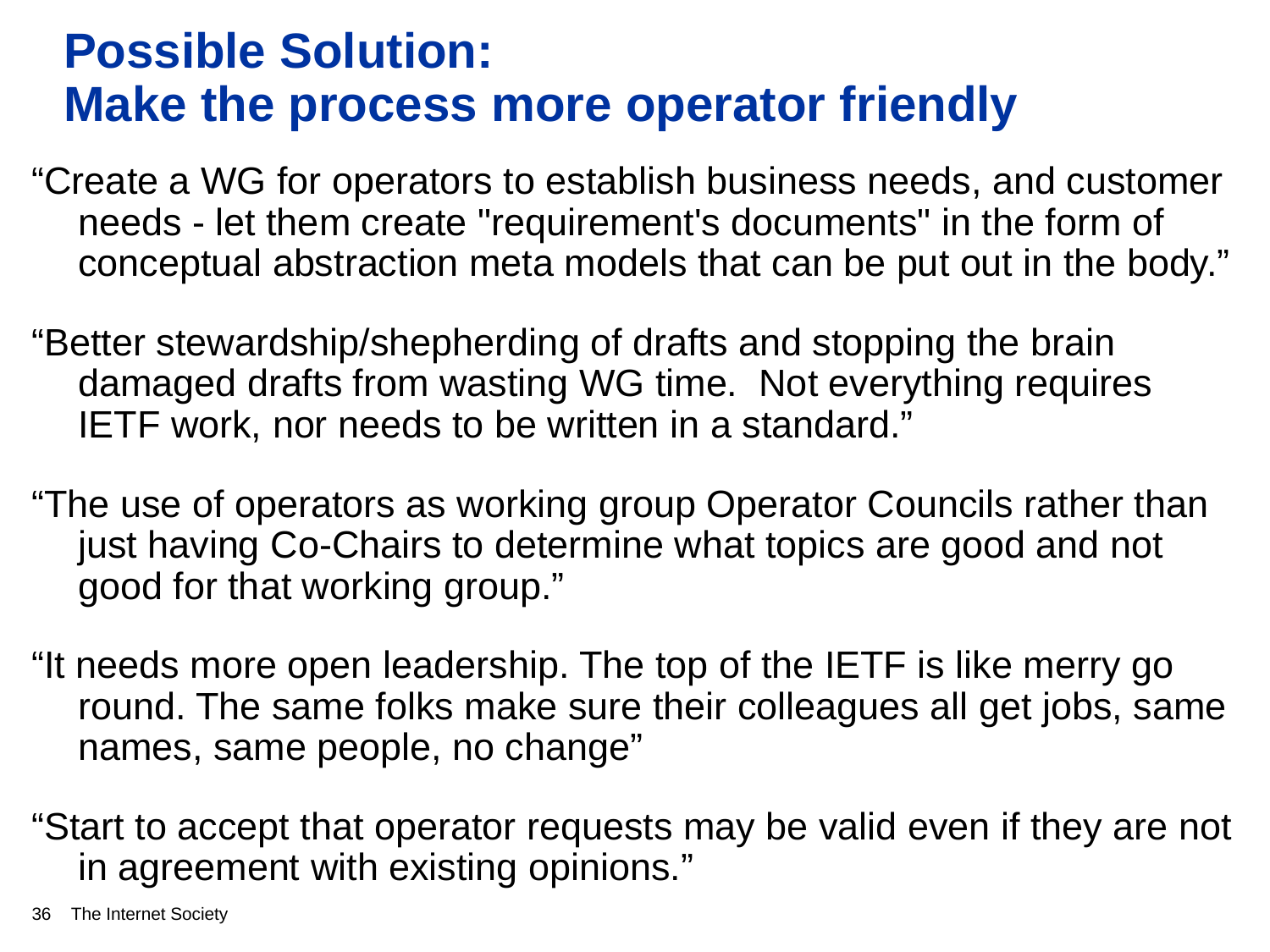

# Possible Solution: Make the process more operator friendly
“Create a WG for operators to establish business needs, and customer needs - let them create "requirement's documents" in the form of conceptual abstraction meta models that can be put out in the body.”
“Better stewardship/shepherding of drafts and stopping the brain damaged drafts from wasting WG time.  Not everything requires IETF work, nor needs to be written in a standard.”
“The use of operators as working group Operator Councils rather than just having Co-Chairs to determine what topics are good and not good for that working group.”
“It needs more open leadership. The top of the IETF is like merry go round. The same folks make sure their colleagues all get jobs, same names, same people, no change”
“Start to accept that operator requests may be valid even if they are not in agreement with existing opinions.”
36